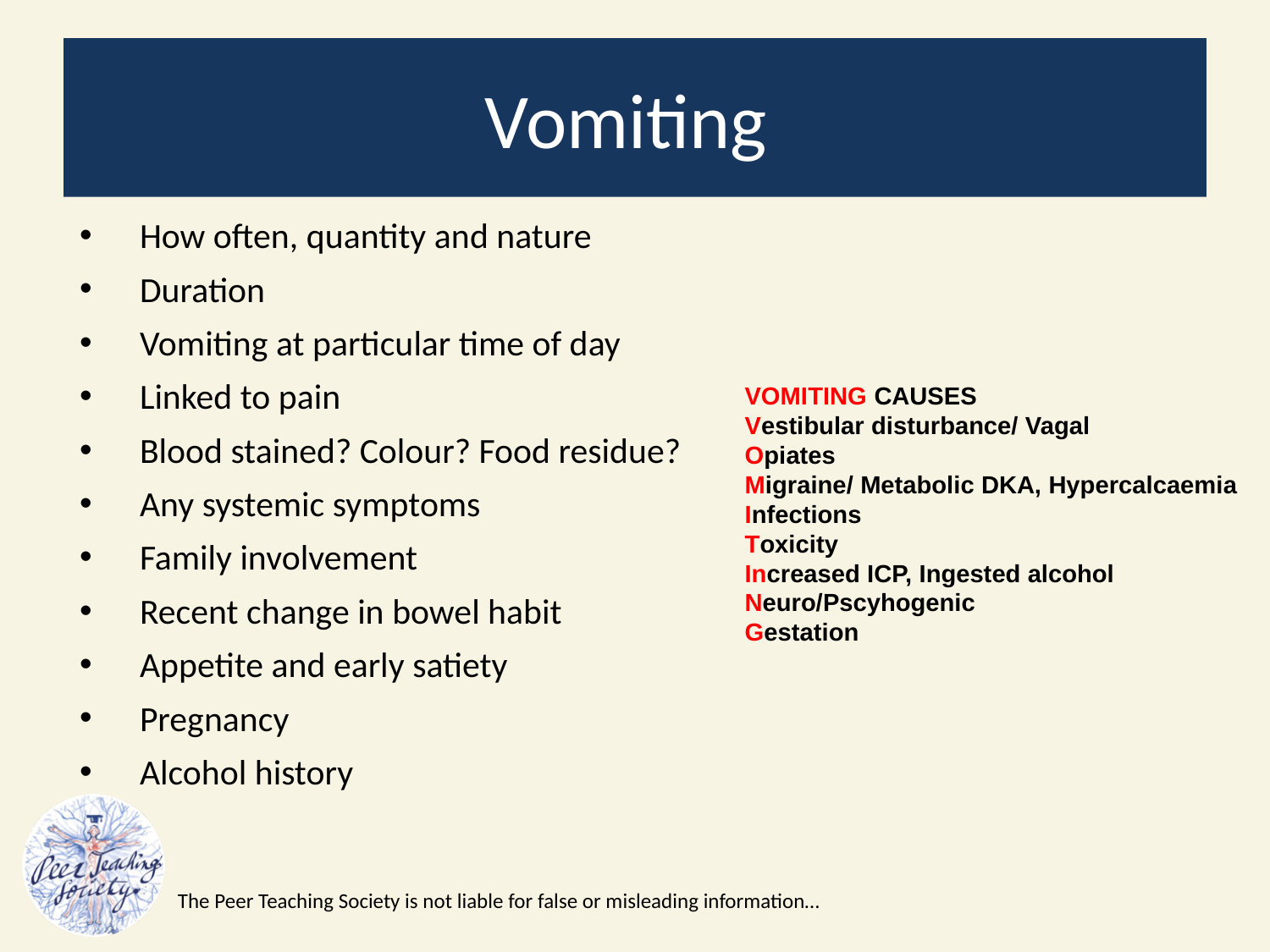

# Vomiting
How often, quantity and nature
Duration
Vomiting at particular time of day
Linked to pain
Blood stained? Colour? Food residue?
Any systemic symptoms
Family involvement
Recent change in bowel habit
Appetite and early satiety
Pregnancy
Alcohol history
VOMITING CAUSES
Vestibular disturbance/ Vagal
Opiates
Migraine/ Metabolic DKA, Hypercalcaemia
Infections
Toxicity
Increased ICP, Ingested alcohol
Neuro/Pscyhogenic
Gestation